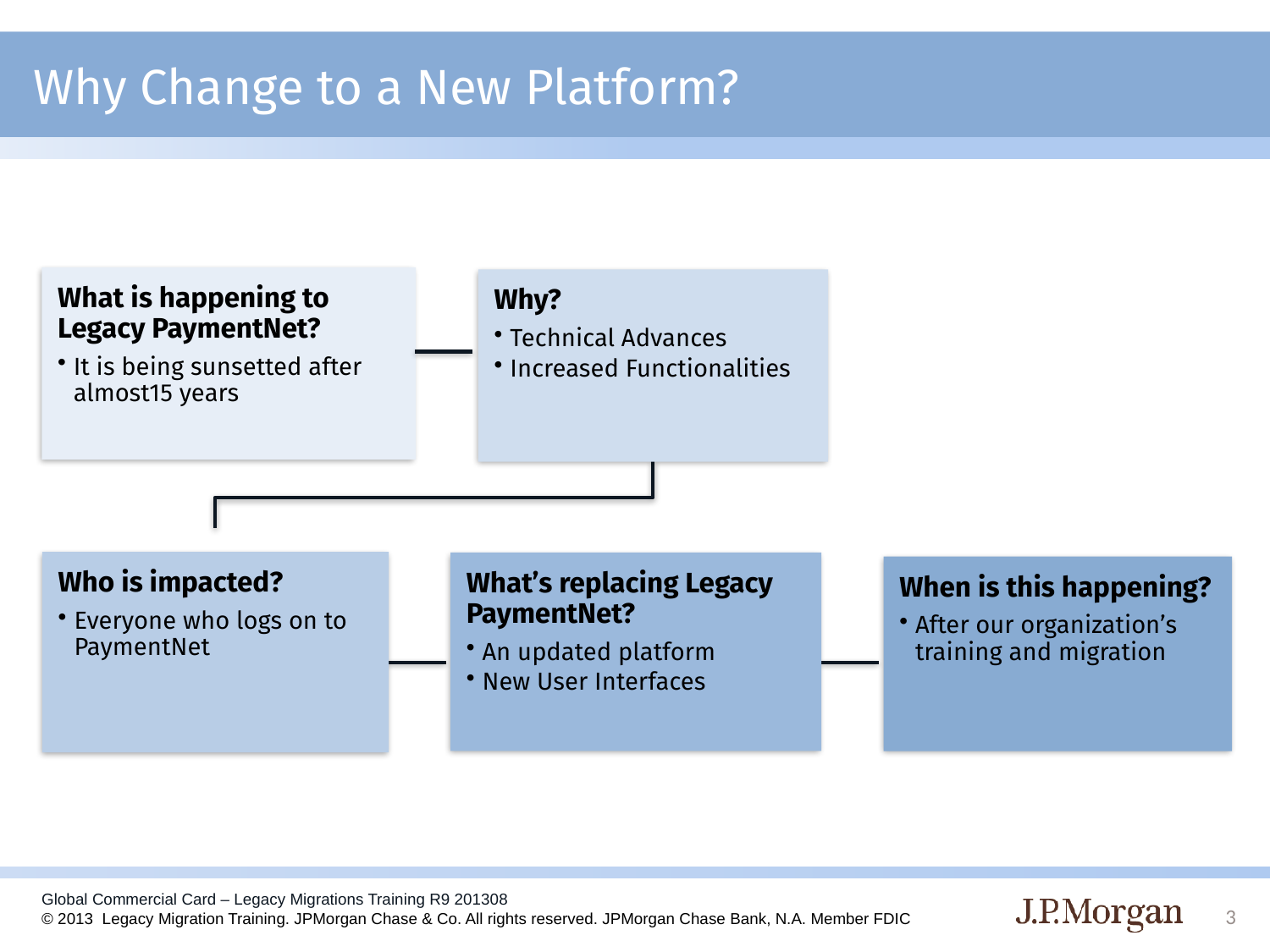

# Why Change to a New Platform?
What is happening to Legacy PaymentNet?
It is being sunsetted after almost15 years
Why?
Technical Advances
Increased Functionalities

Who is impacted?
Everyone who logs on to PaymentNet
What’s replacing Legacy PaymentNet?
An updated platform
New User Interfaces
When is this happening?
After our organization’s training and migration

3